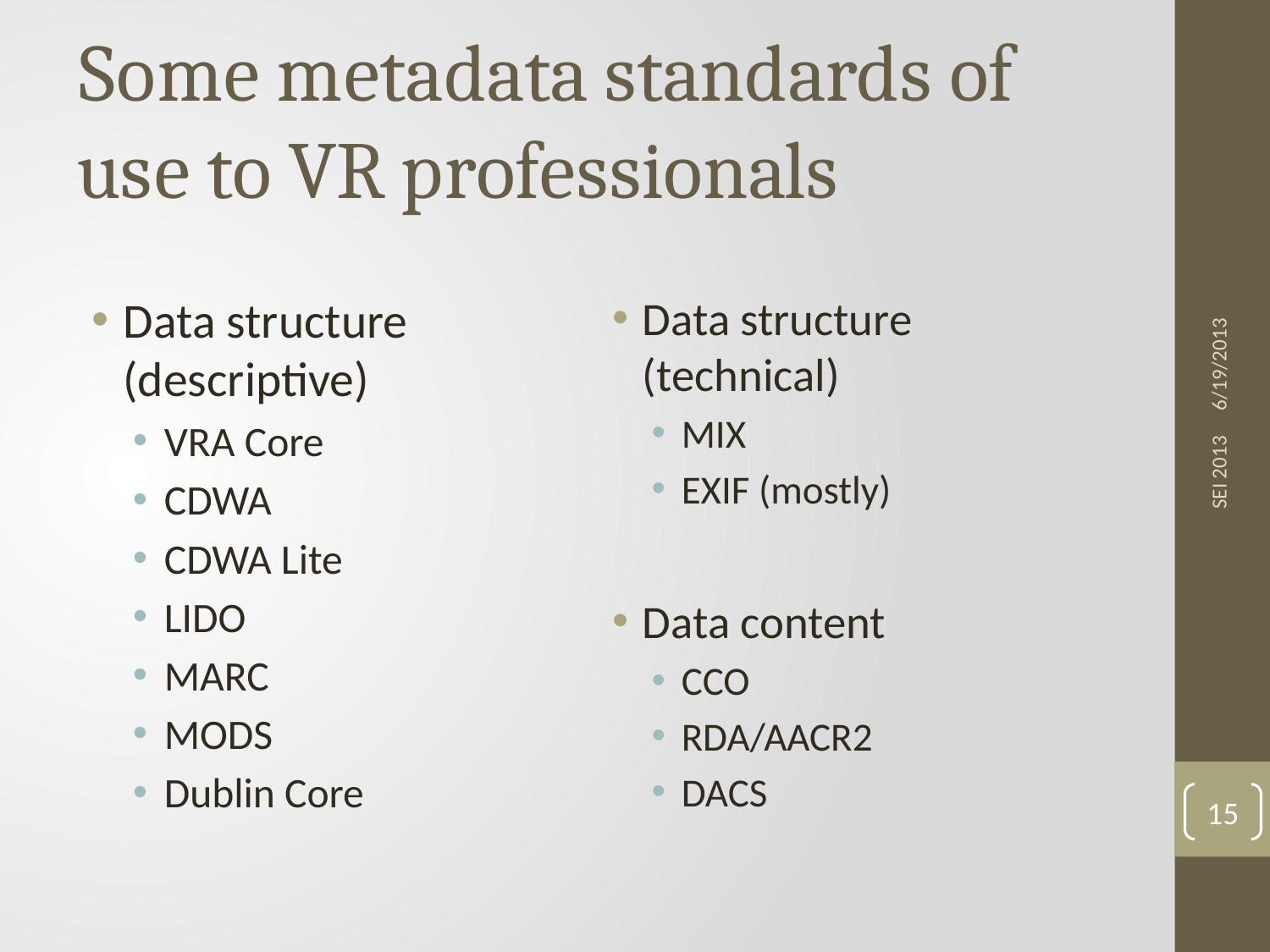

# Some metadata standards of use to VR professionals
6/19/2013
Data structure (descriptive)
VRA Core
CDWA
CDWA Lite
LIDO
MARC
MODS
Dublin Core

Data structure (technical)
MIX
EXIF (mostly)

Data content
CCO
RDA/AACR2
DACS

SEI 2013
15